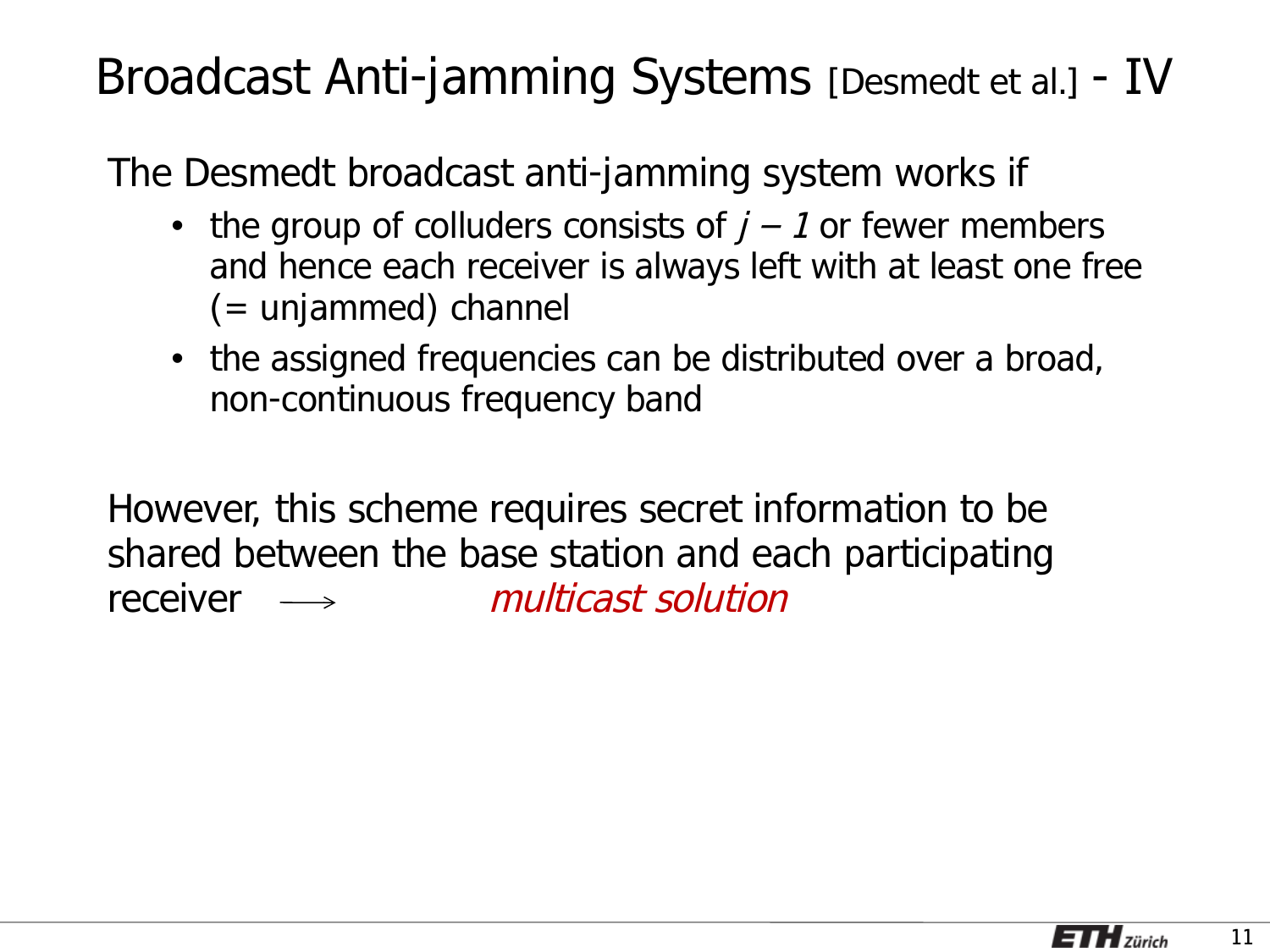

# Broadcast Anti-jamming Systems [Desmedt et al.] - IV
The Desmedt broadcast anti-jamming system works if
the group of colluders consists of j – 1 or fewer members and hence each receiver is always left with at least one free (= unjammed) channel
the assigned frequencies can be distributed over a broad, non-continuous frequency band

However, this scheme requires secret information to be shared between the base station and each participating receiver 		multicast solution